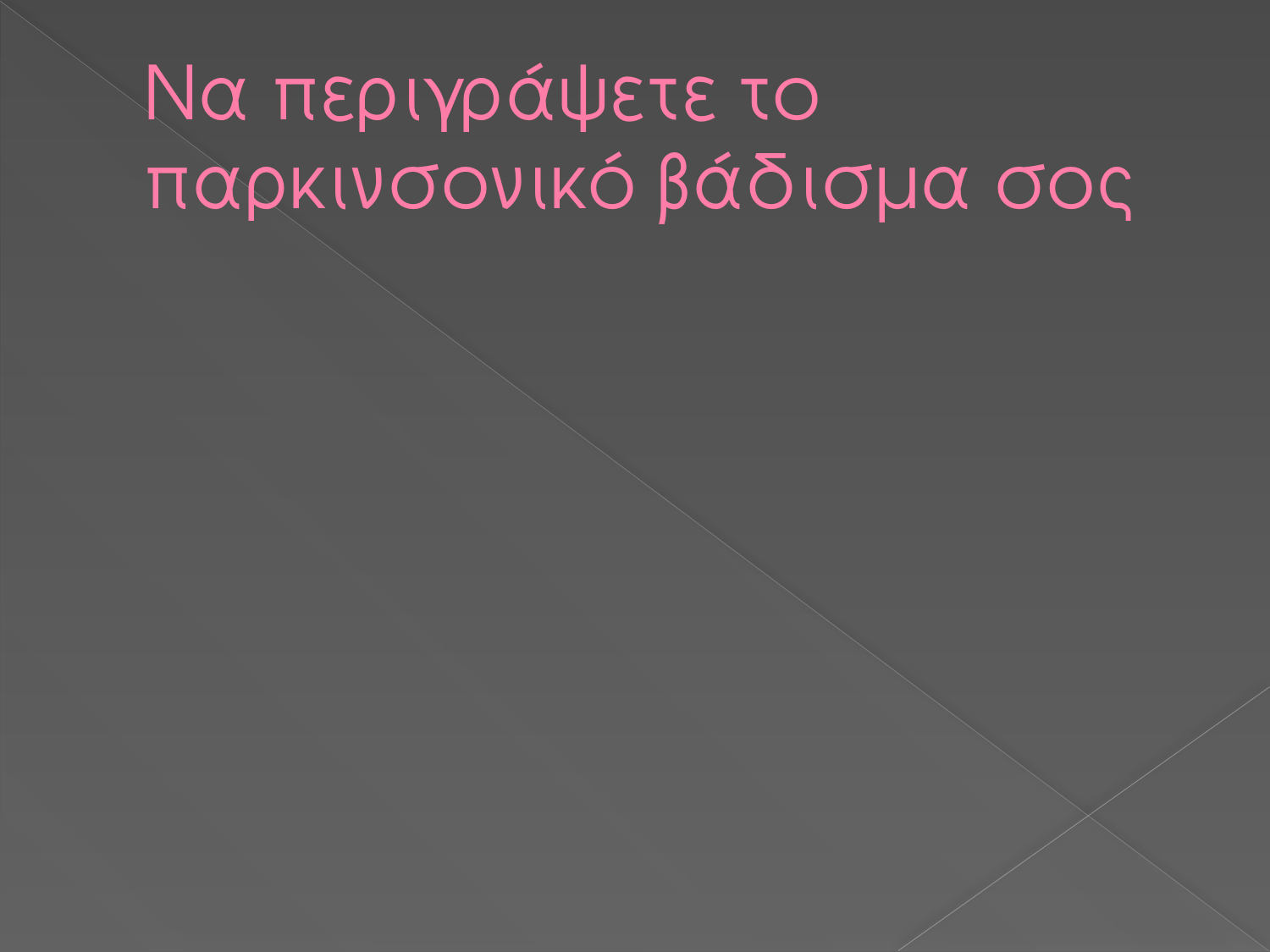

# Να περιγράψετε το παρκινσονικό βάδισμα σος